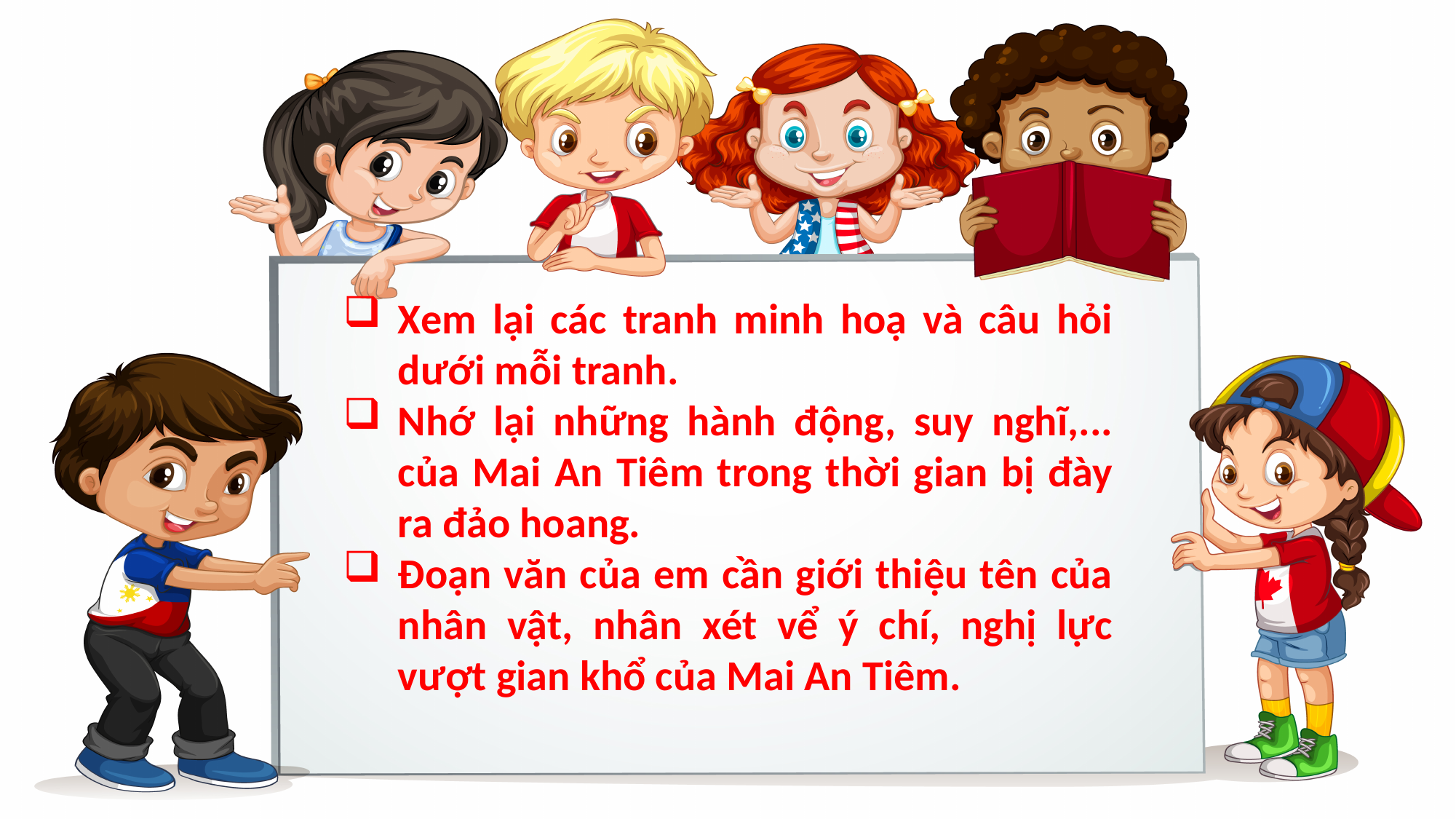

Xem lại các tranh minh hoạ và câu hỏi dưới mỗi tranh.
Nhớ lại những hành động, suy nghĩ,... của Mai An Tiêm trong thời gian bị đày ra đảo hoang.
Đoạn văn của em cần giới thiệu tên của nhân vật, nhân xét vể ý chí, nghị lực vượt gian khổ của Mai An Tiêm.